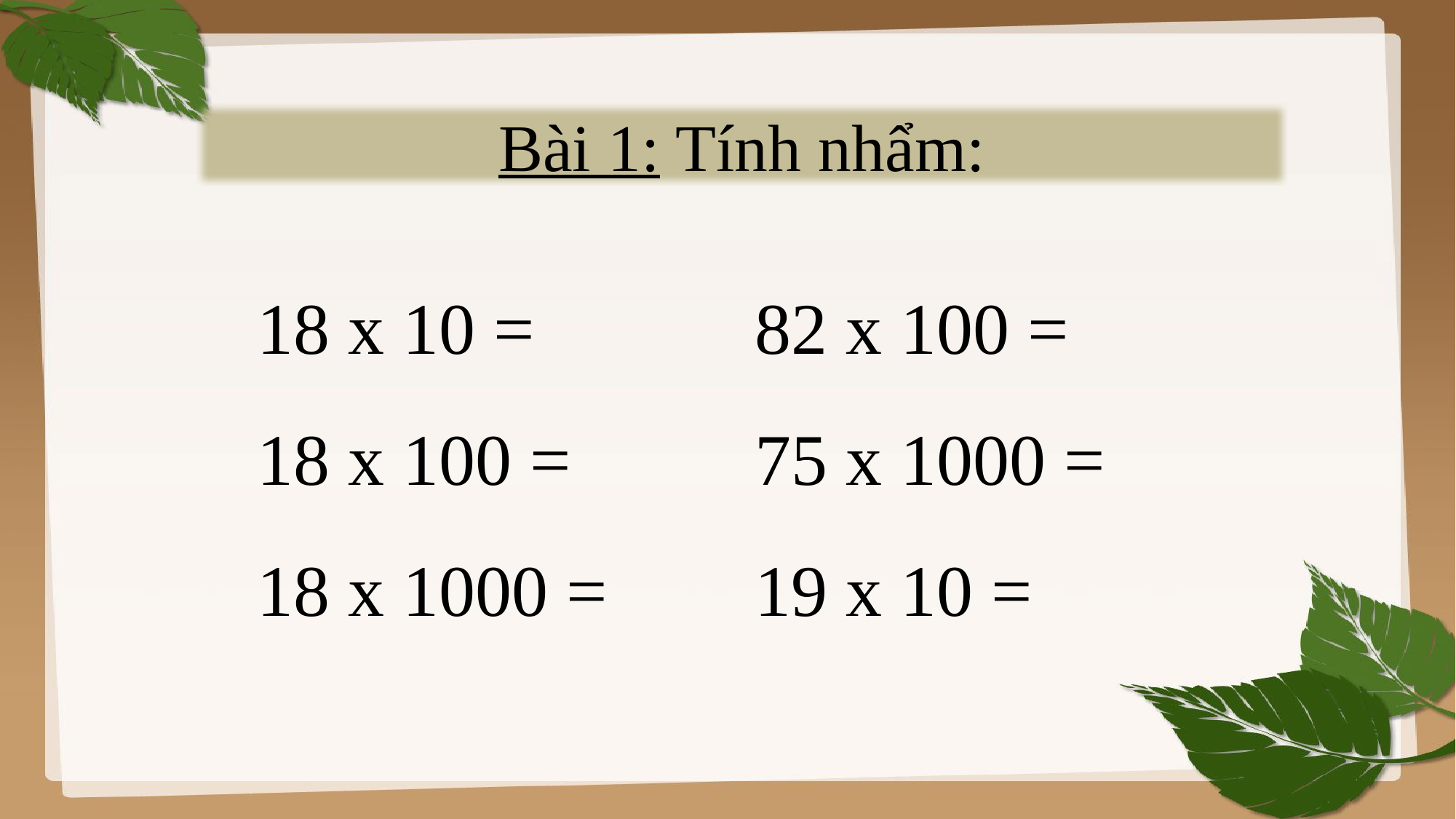

Bài 1: Tính nhẩm:
18 x 10 =
18 x 100 =
18 x 1000 =
82 x 100 =
75 x 1000 =
19 x 10 =